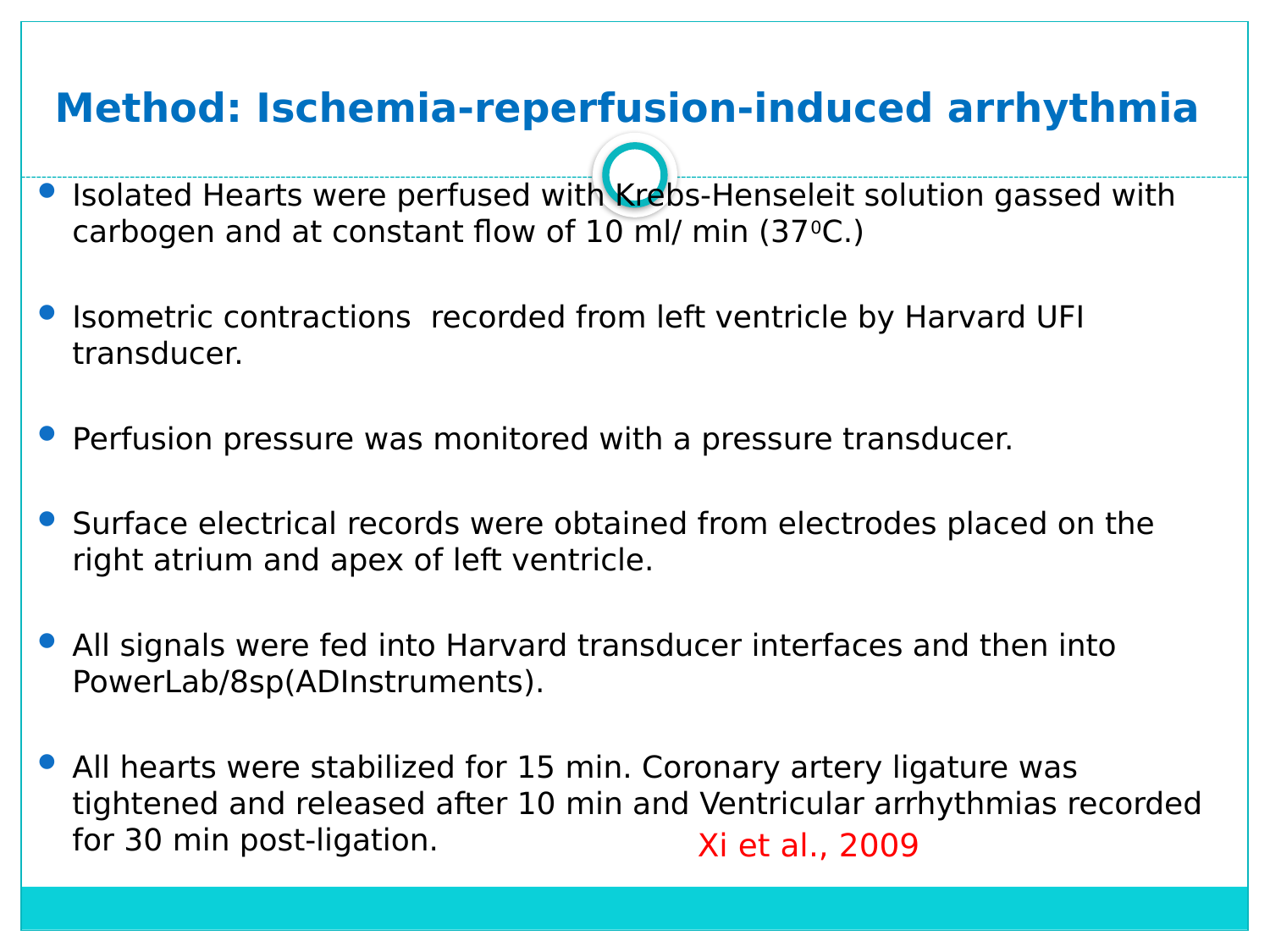

# Method: Ischemia-reperfusion-induced arrhythmia
Isolated Hearts were perfused with Krebs-Henseleit solution gassed with carbogen and at constant flow of 10 ml/ min (370C.)

Isometric contractions  recorded from left ventricle by Harvard UFI transducer.

Perfusion pressure was monitored with a pressure transducer.

Surface electrical records were obtained from electrodes placed on the right atrium and apex of left ventricle.

All signals were fed into Harvard transducer interfaces and then into PowerLab/8sp(ADInstruments).

All hearts were stabilized for 15 min. Coronary artery ligature was tightened and released after 10 min and Ventricular arrhythmias recorded for 30 min post-ligation.

Xi et al., 2009